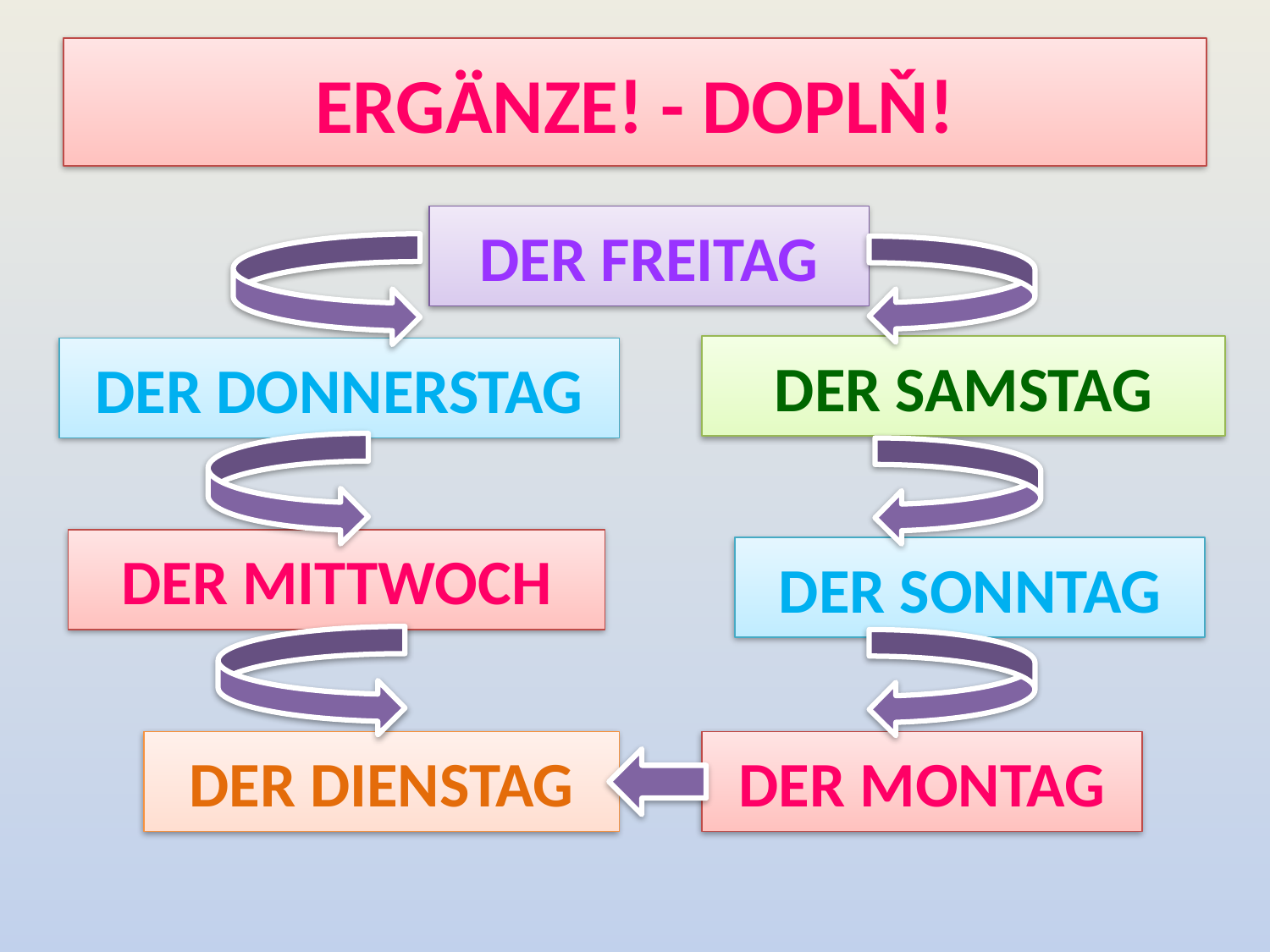

# ERGÄNZE! - DOPLŇ!
DER FREITAG

DER SAMSTAG
DER DONNERSTAG

DER MITTWOCH
DER SONNTAG

DER DIENSTAG
DER MONTAG